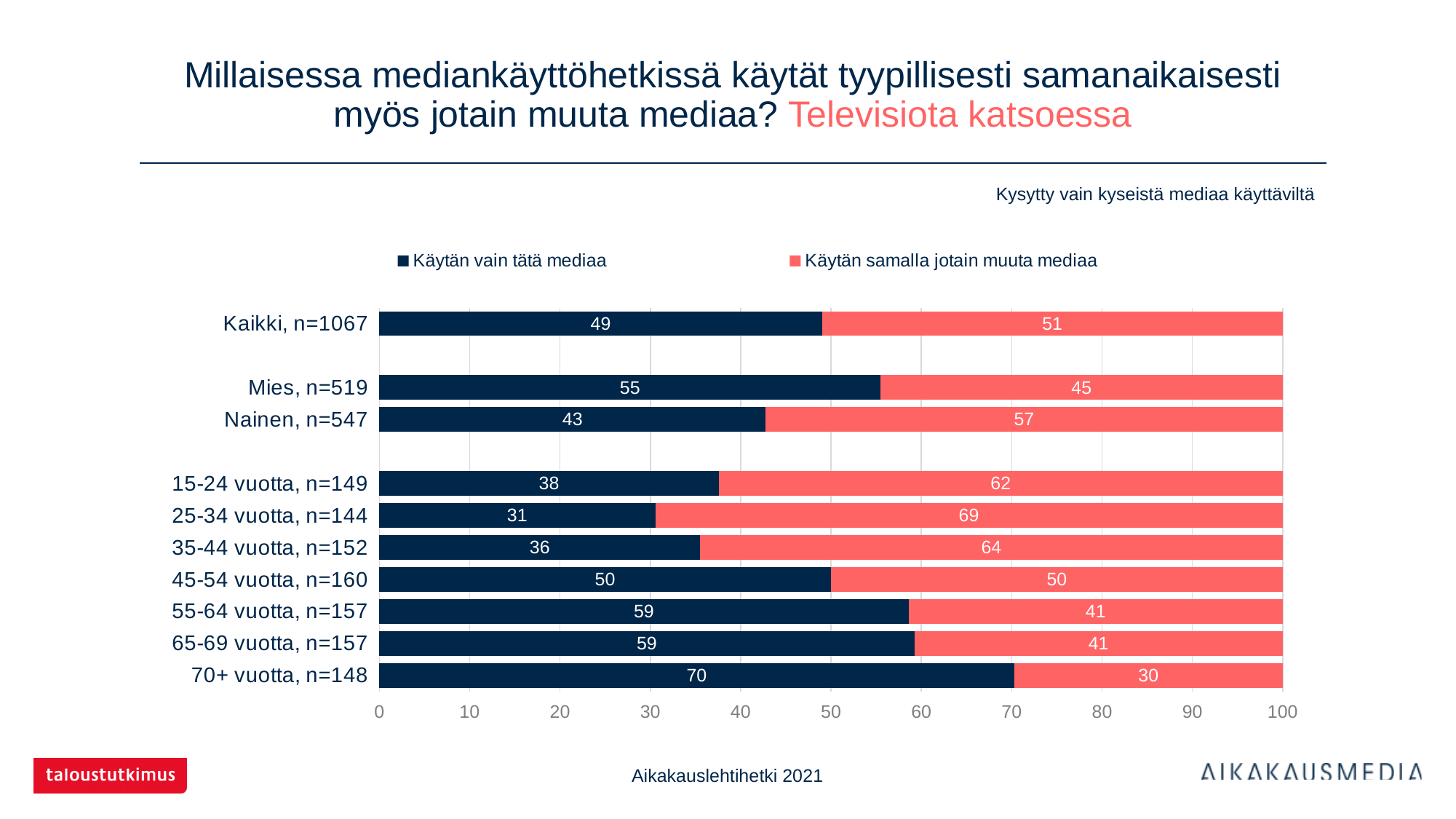

# Millaisessa mediankäyttöhetkissä käytät tyypillisesti samanaikaisesti myös jotain muuta mediaa? Televisiota katsoessa
Kysytty vain kyseistä mediaa käyttäviltä

### Chart

| Category | Käytän vain tätä mediaa | Käytän samalla jotain muuta mediaa |
|---|---|---|
| Kaikki, n=1067 | 49.01593 | 50.98407 |
|  | None | None |
| Mies, n=519 | 55.49133 | 44.50867 |
| Nainen, n=547 | 42.77879 | 57.22121 |
|  | None | None |
| 15-24 vuotta, n=149 | 37.58389 | 62.41611 |
| 25-34 vuotta, n=144 | 30.55556 | 69.44444 |
| 35-44 vuotta, n=152 | 35.52632 | 64.47368 |
| 45-54 vuotta, n=160 | 50.0 | 50.0 |
| 55-64 vuotta, n=157 | 58.59873 | 41.40127 |
| 65-69 vuotta, n=157 | 59.23567 | 40.76433 |
| 70+ vuotta, n=148 | 70.27027 | 29.72973 |